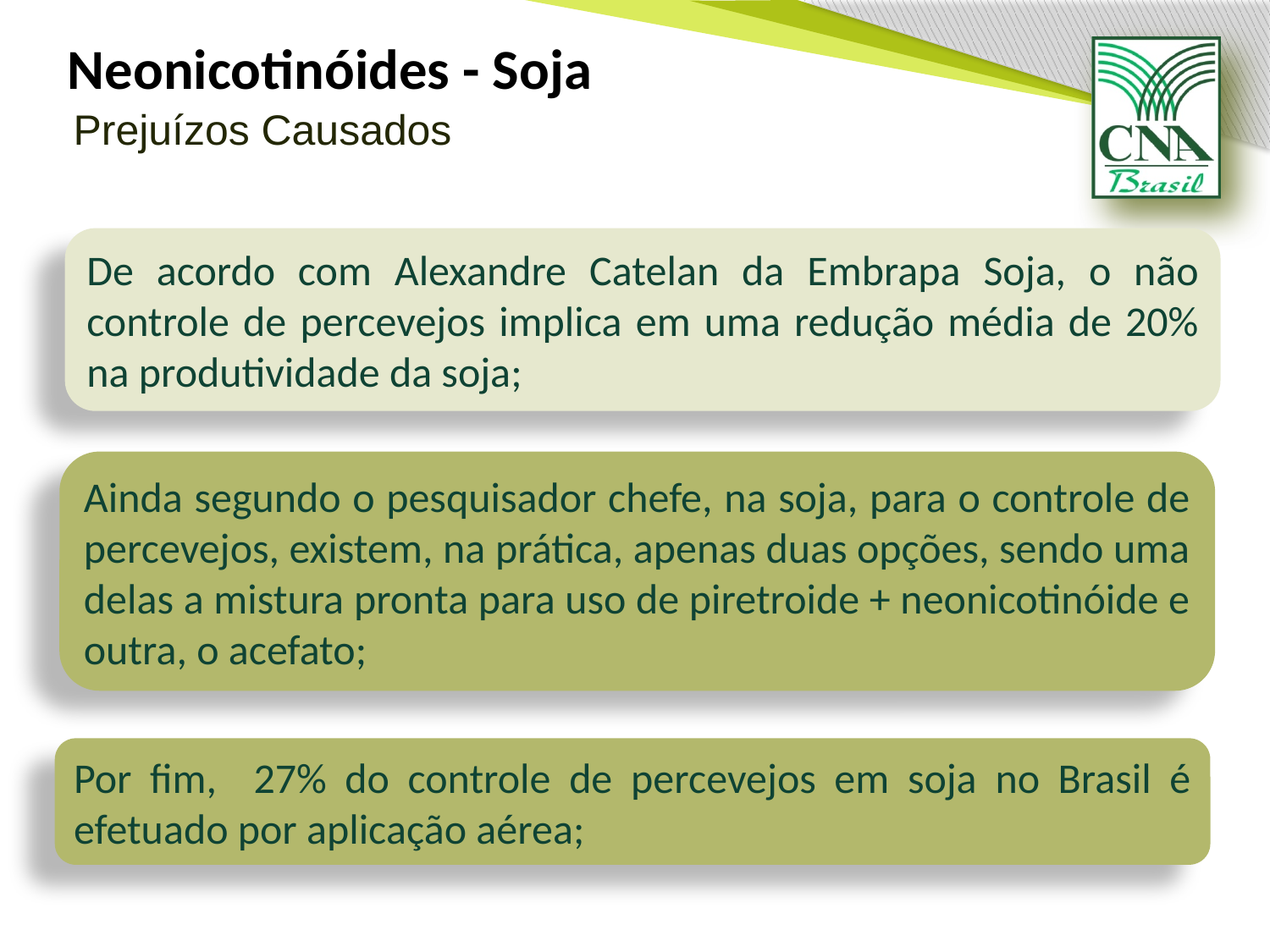

Neonicotinóides - Soja
Prejuízos Causados
De acordo com Alexandre Catelan da Embrapa Soja, o não controle de percevejos implica em uma redução média de 20% na produtividade da soja;
Ainda segundo o pesquisador chefe, na soja, para o controle de percevejos, existem, na prática, apenas duas opções, sendo uma delas a mistura pronta para uso de piretroide + neonicotinóide e outra, o acefato;
Por fim,  27% do controle de percevejos em soja no Brasil é efetuado por aplicação aérea;